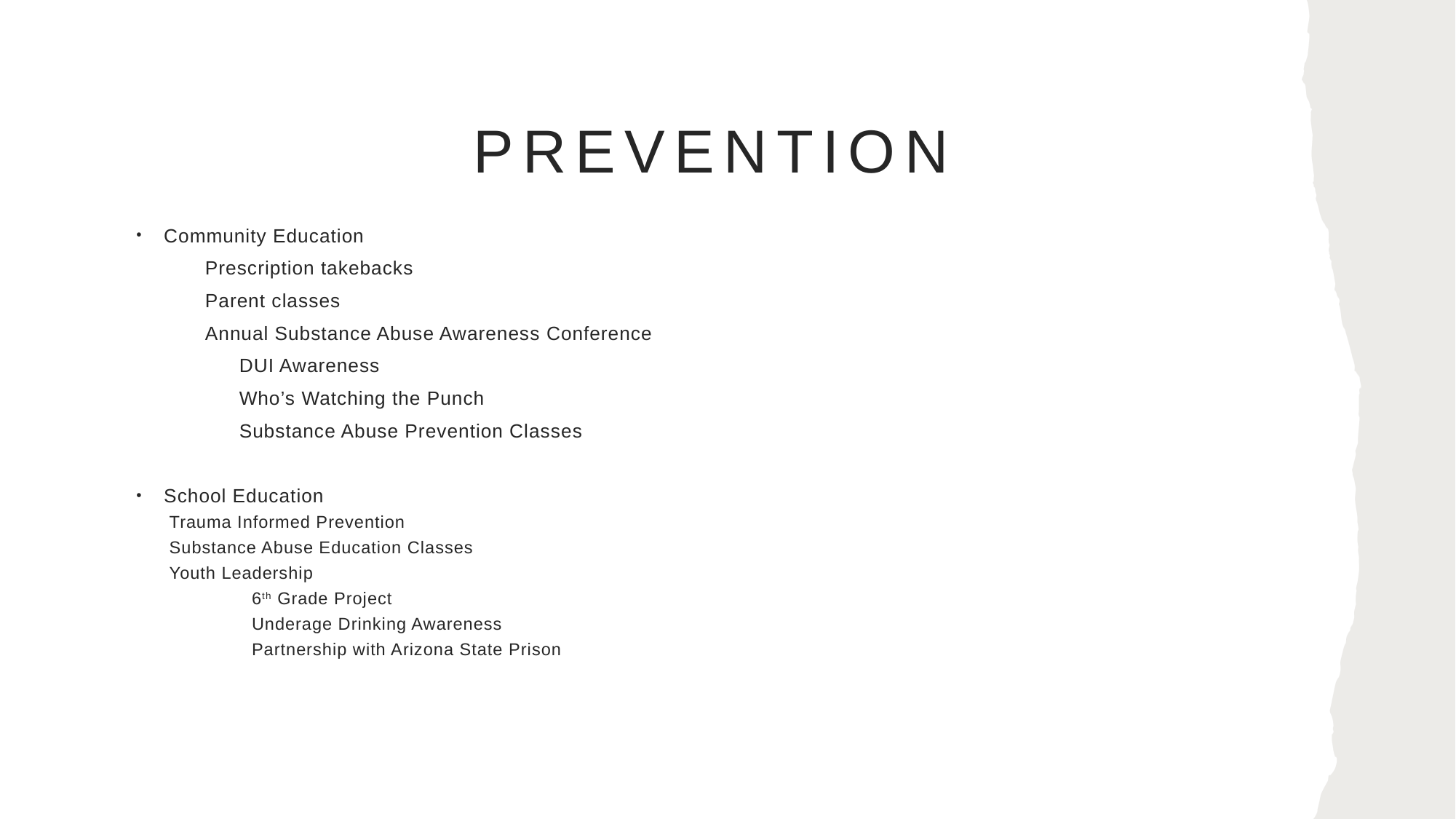

# Prevention
Community Education
	Prescription takebacks
	Parent classes
	Annual Substance Abuse Awareness Conference
                 DUI Awareness
                 Who’s Watching the Punch
                 Substance Abuse Prevention Classes

School Education
	Trauma Informed Prevention
	Substance Abuse Education Classes
	Youth Leadership
               6th Grade Project
               Underage Drinking Awareness
               Partnership with Arizona State Prison